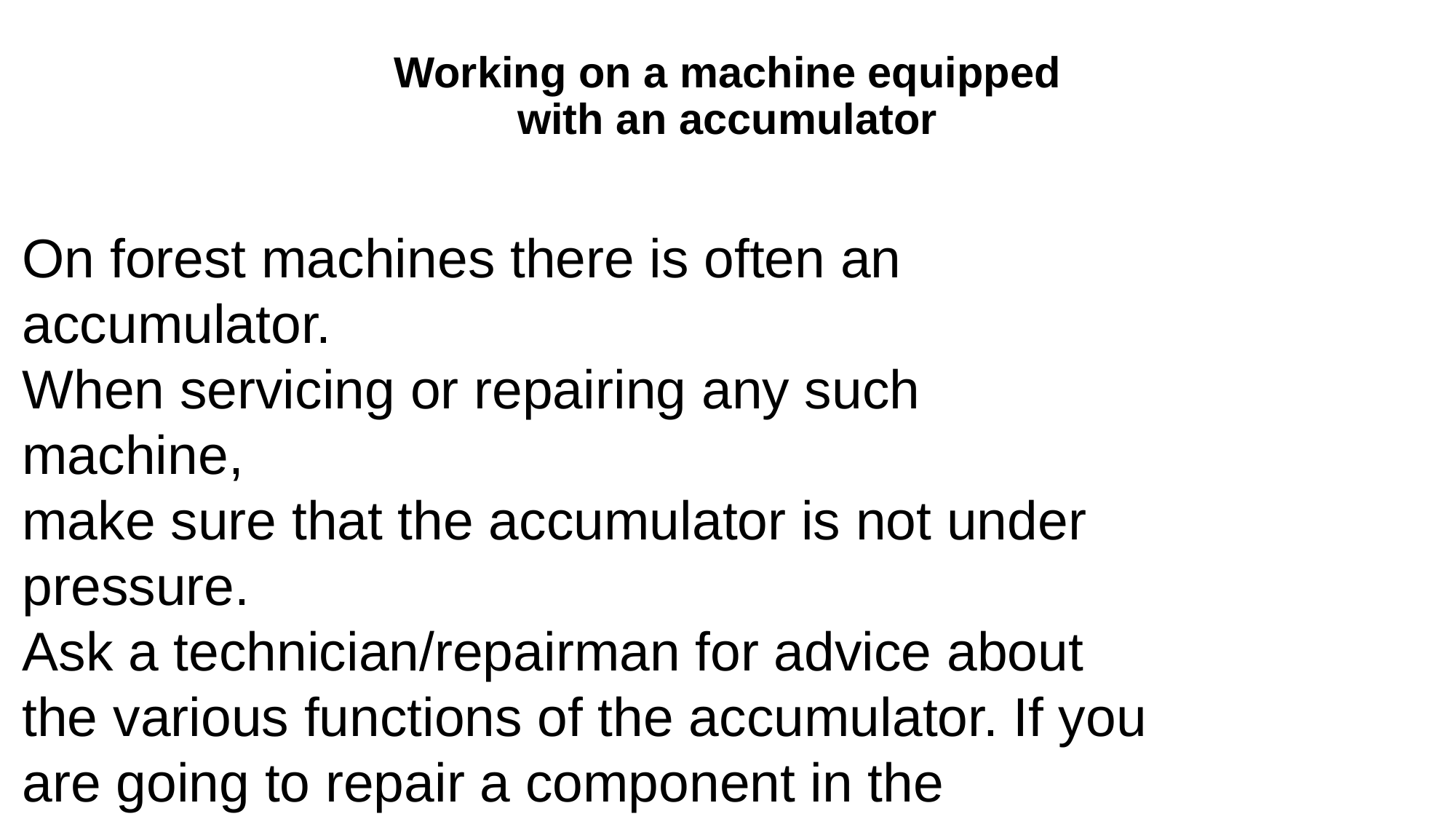

# Working on a machine equipped with an accumulator
On forest machines there is often an accumulator.
When servicing or repairing any such machine,
make sure that the accumulator is not under pressure.
Ask a technician/repairman for advice about
the various functions of the accumulator. If you
are going to repair a component in the hydraulic
system, or do any kind of work in the head, make
sure that the accumulator is not under pressure.